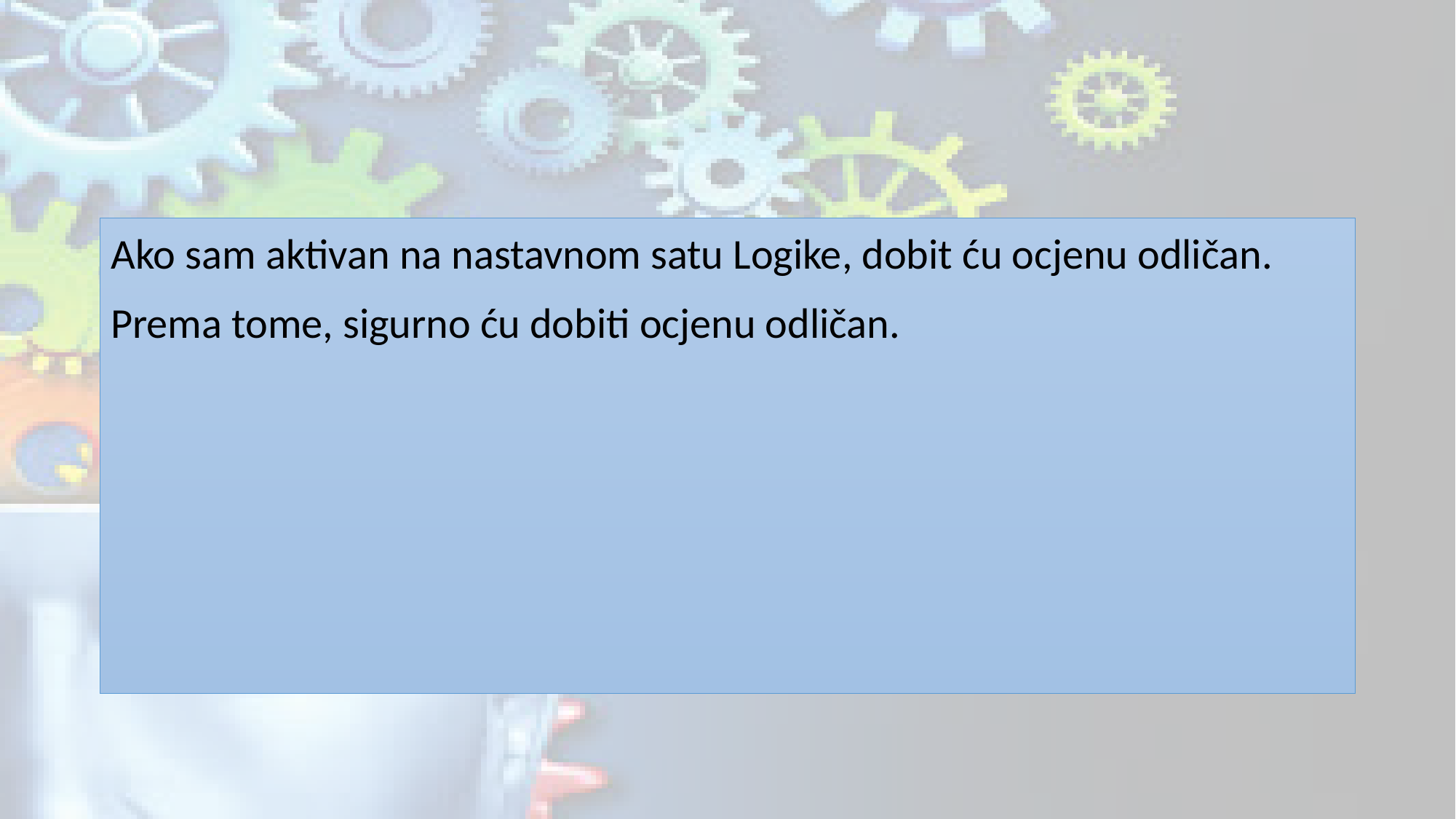

Ako sam aktivan na nastavnom satu Logike, dobit ću ocjenu odličan.
Prema tome, sigurno ću dobiti ocjenu odličan.